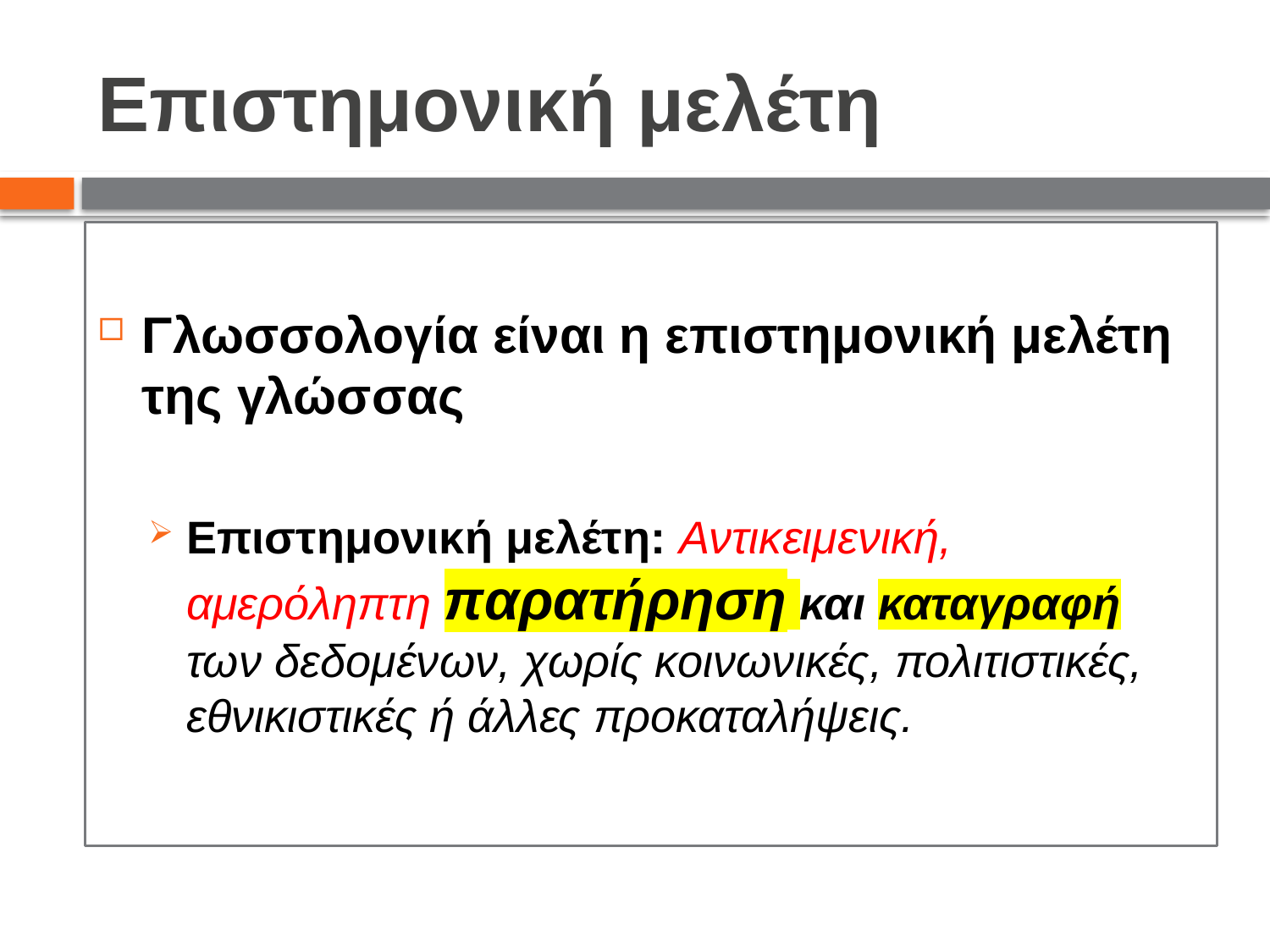

# Επιστημονική μελέτη

Γλωσσολογία είναι η επιστημονική μελέτη της γλώσσας

Επιστημονική μελέτη: Αντικειμενική, αμερόληπτη παρατήρηση και καταγραφή των δεδομένων, χωρίς κοινωνικές, πολιτιστικές, εθνικιστικές ή άλλες προκαταλήψεις.